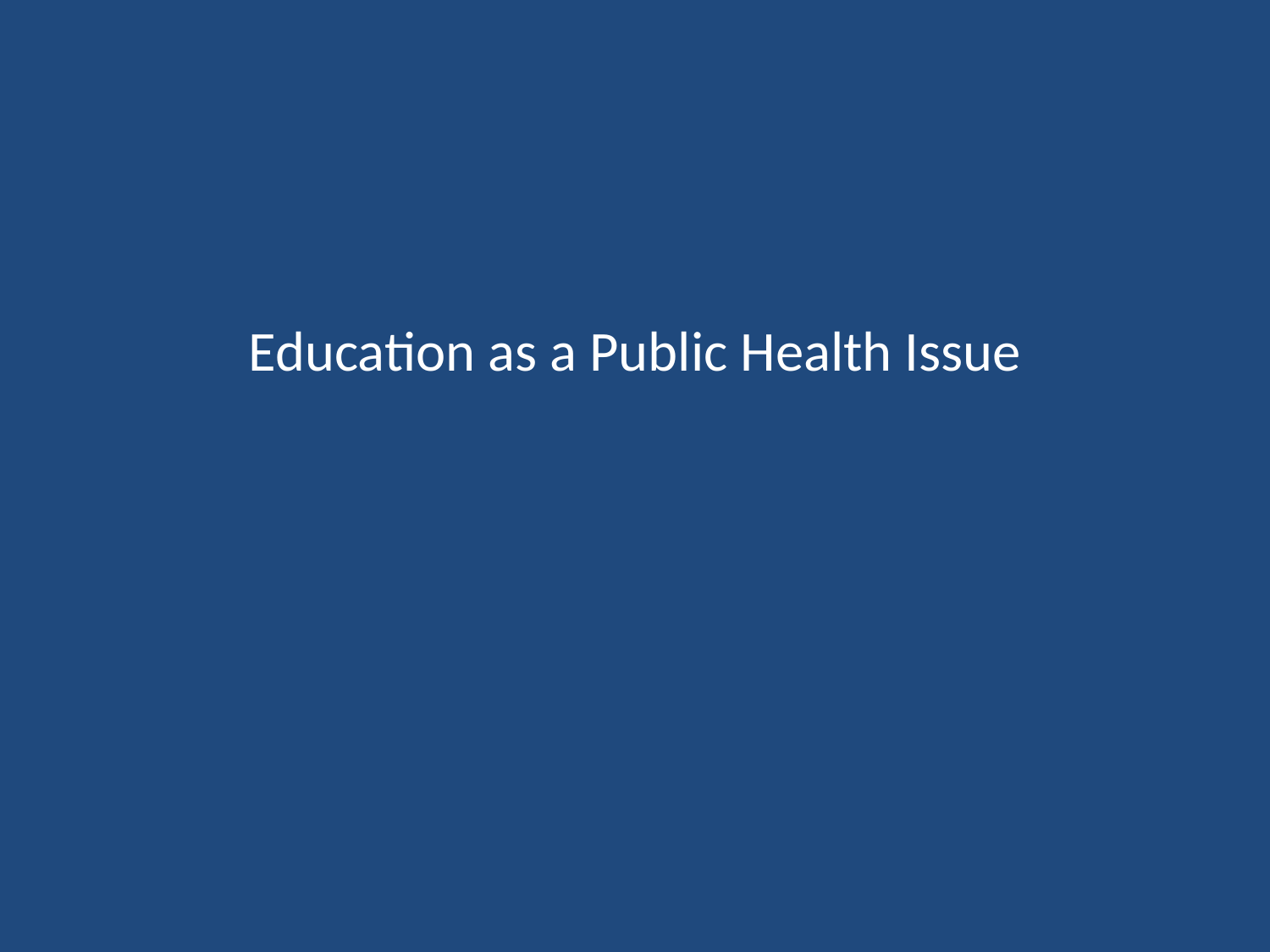

# Education as a Public Health Issue